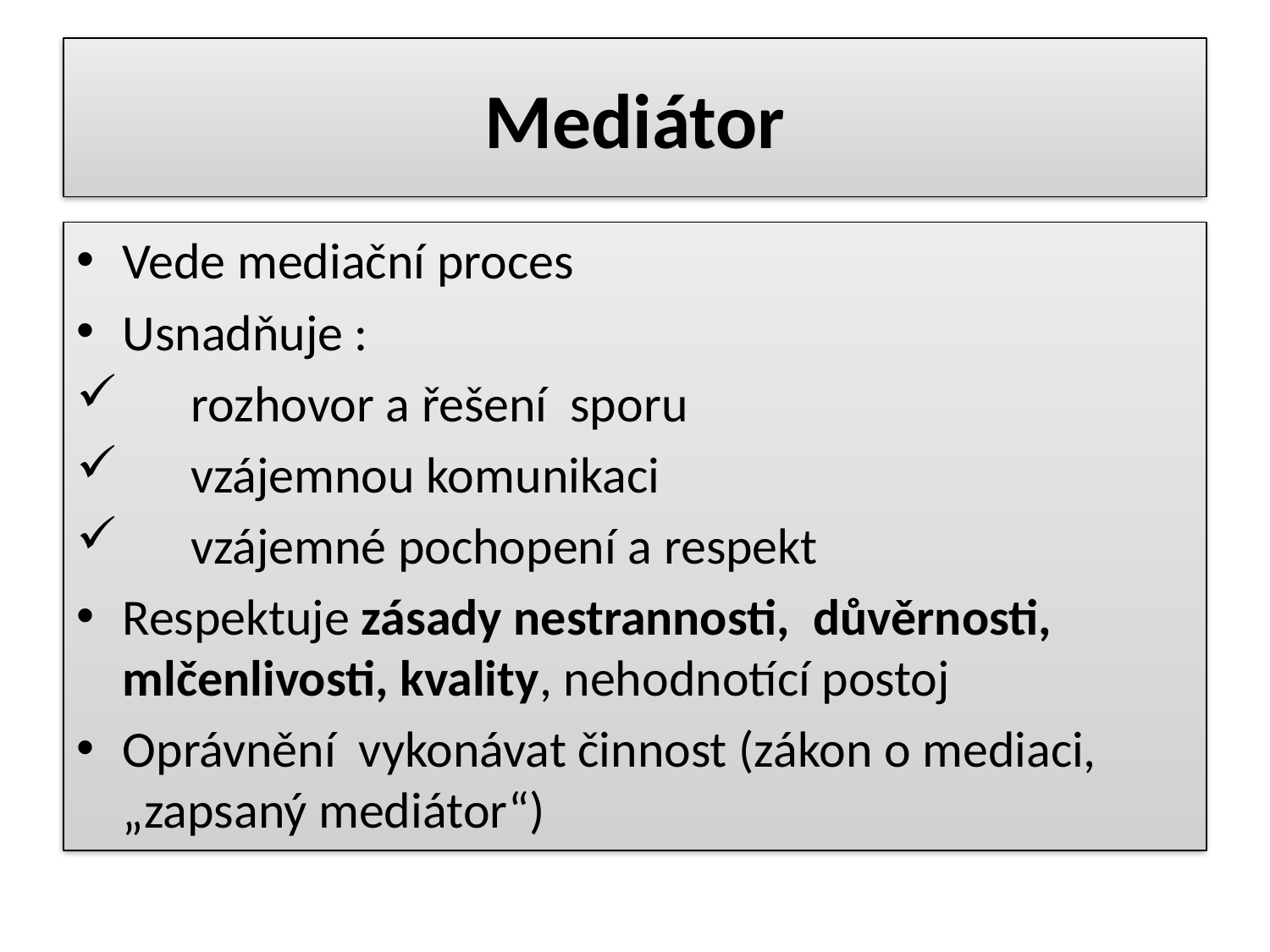

# Mediátor
Vede mediační proces
Usnadňuje :
      rozhovor a řešení  sporu
      vzájemnou komunikaci
      vzájemné pochopení a respekt
Respektuje zásady nestrannosti,  důvěrnosti, mlčenlivosti, kvality, nehodnotící postoj
Oprávnění  vykonávat činnost (zákon o mediaci, „zapsaný mediátor“)